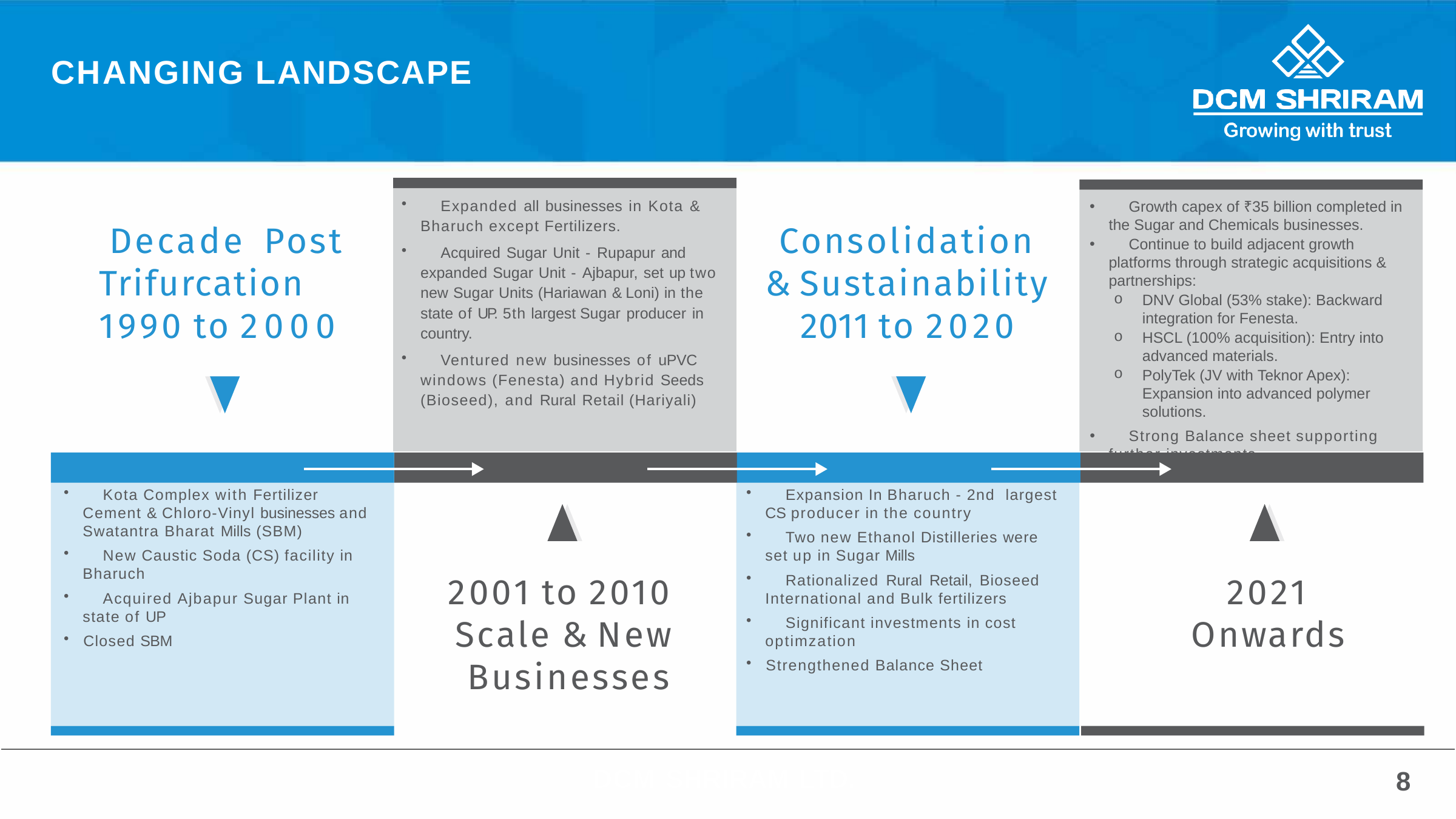

# CHANGING LANDSCAPE

	Expanded all businesses in Kota & Bharuch except Fertilizers.
	Acquired Sugar Unit - Rupapur and expanded Sugar Unit - Ajbapur, set up two new Sugar Units (Hariawan & Loni) in the state of UP. 5th largest Sugar producer in country.
	Ventured new businesses of uPVC windows (Fenesta) and Hybrid Seeds (Bioseed), and Rural Retail (Hariyali)
	Growth capex of ₹35 billion completed in the Sugar and Chemicals businesses.
	Continue to build adjacent growth platforms through strategic acquisitions & partnerships:
DNV Global (53% stake): Backward integration for Fenesta.
HSCL (100% acquisition): Entry into advanced materials.
PolyTek (JV with Teknor Apex): Expansion into advanced polymer solutions.
	Strong Balance sheet supporting further investments
Decade Post Trifurcation 1990 to 2000
Consolidation & Sustainability 2011 to 2020

	Kota Complex with Fertilizer Cement & Chloro-Vinyl businesses and Swatantra Bharat Mills (SBM)
	New Caustic Soda (CS) facility in Bharuch
	Acquired Ajbapur Sugar Plant in state of UP
Closed SBM
	Expansion In Bharuch - 2nd largest CS producer in the country
	Two new Ethanol Distilleries were set up in Sugar Mills
	Rationalized Rural Retail, Bioseed International and Bulk fertilizers
	Significant investments in cost optimzation
Strengthened Balance Sheet

2001 to 2010
Scale & New Businesses
2021 Onwards

DCM SHRIRAM LTD.
8